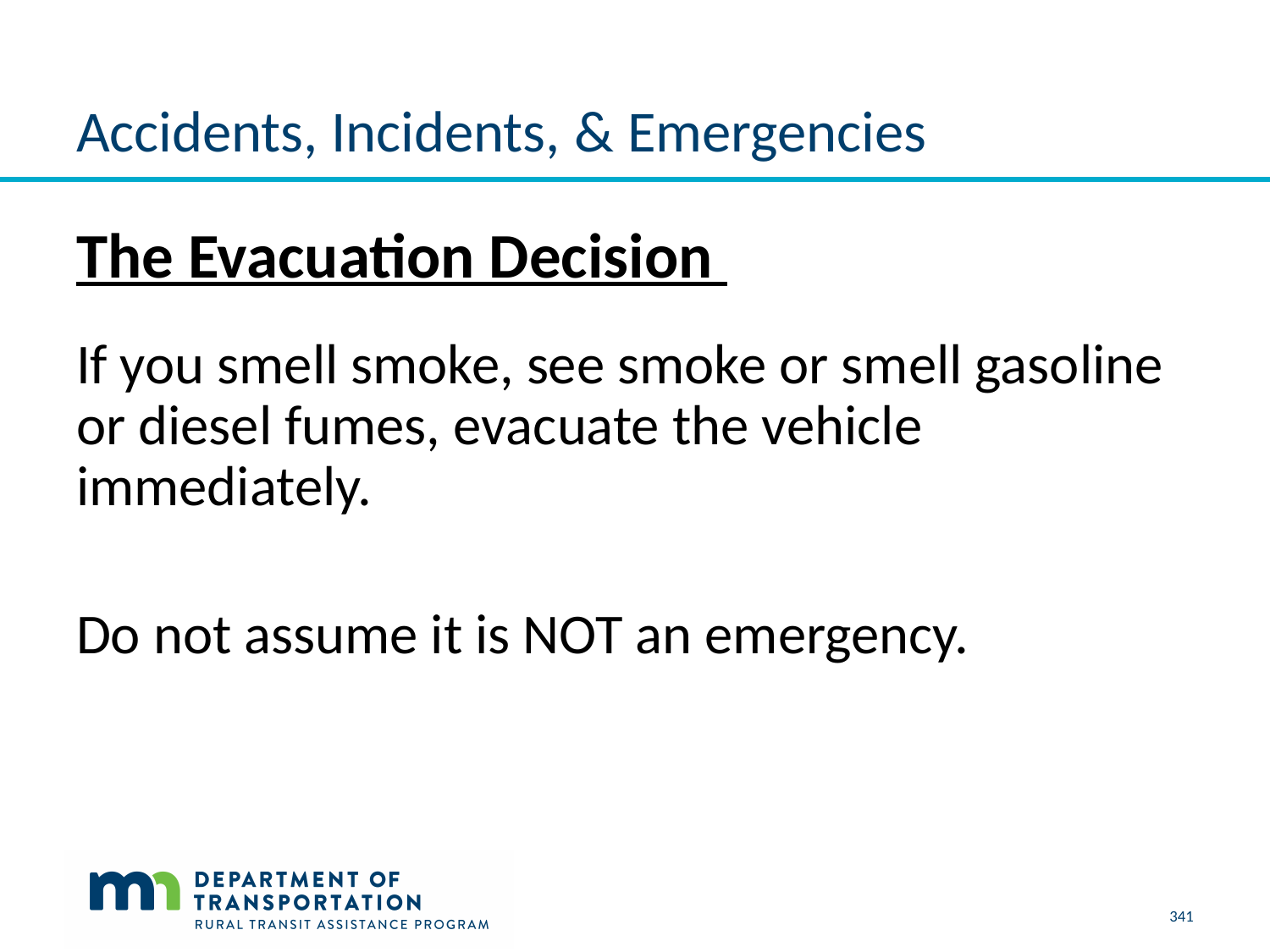

# Accidents, Incidents, & Emergencies
The Evacuation Decision

If you smell smoke, see smoke or smell gasoline or diesel fumes, evacuate the vehicle immediately.

Do not assume it is NOT an emergency.

341